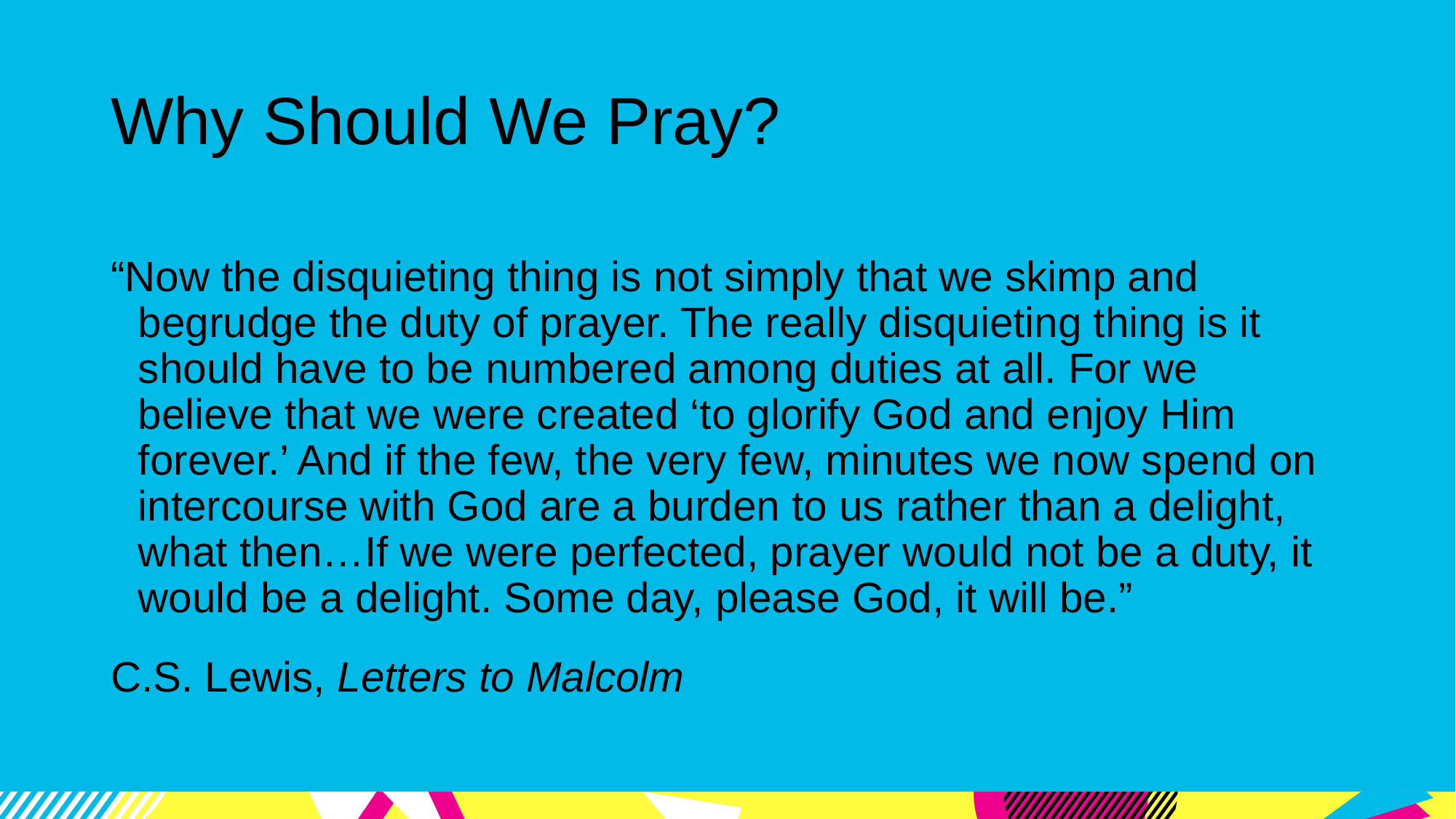

# Why Should We Pray?
“Now the disquieting thing is not simply that we skimp and begrudge the duty of prayer. The really disquieting thing is it should have to be numbered among duties at all. For we believe that we were created ‘to glorify God and enjoy Him forever.’ And if the few, the very few, minutes we now spend on intercourse with God are a burden to us rather than a delight, what then…If we were perfected, prayer would not be a duty, it would be a delight. Some day, please God, it will be.”
C.S. Lewis, Letters to Malcolm